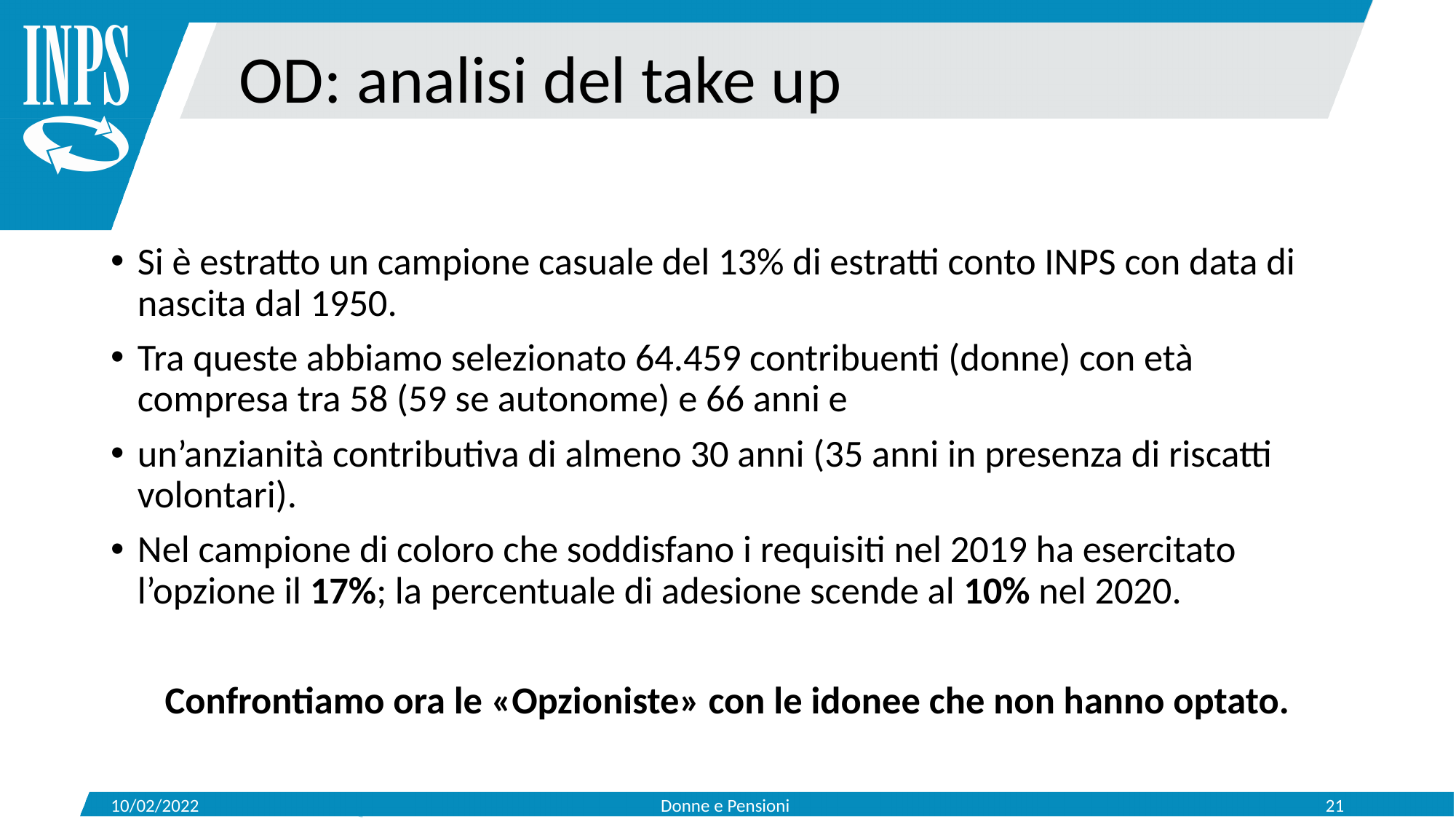

OD: analisi del take up
Si è estratto un campione casuale del 13% di estratti conto INPS con data di nascita dal 1950.
Tra queste abbiamo selezionato 64.459 contribuenti (donne) con età compresa tra 58 (59 se autonome) e 66 anni e
un’anzianità contributiva di almeno 30 anni (35 anni in presenza di riscatti volontari).
Nel campione di coloro che soddisfano i requisiti nel 2019 ha esercitato l’opzione il 17%; la percentuale di adesione scende al 10% nel 2020.

Confrontiamo ora le «Opzioniste» con le idonee che non hanno optato.

10/02/2022
Donne e Pensioni
21